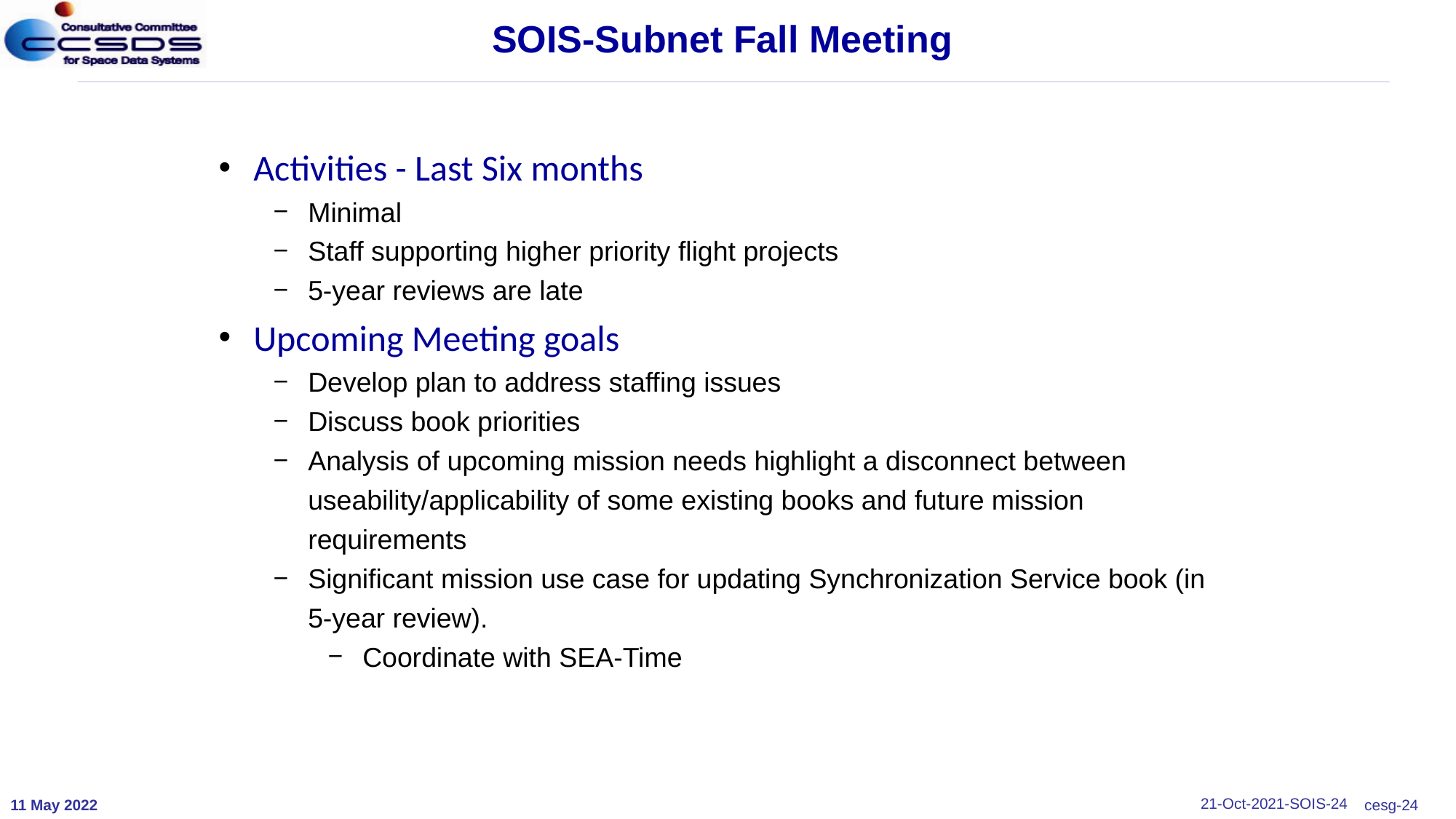

# SOIS-Subnet Fall Meeting
Activities - Last Six months
Minimal
Staff supporting higher priority flight projects
5-year reviews are late
Upcoming Meeting goals
Develop plan to address staffing issues
Discuss book priorities
Analysis of upcoming mission needs highlight a disconnect between useability/applicability of some existing books and future mission requirements
Significant mission use case for updating Synchronization Service book (in 5-year review).
Coordinate with SEA-Time